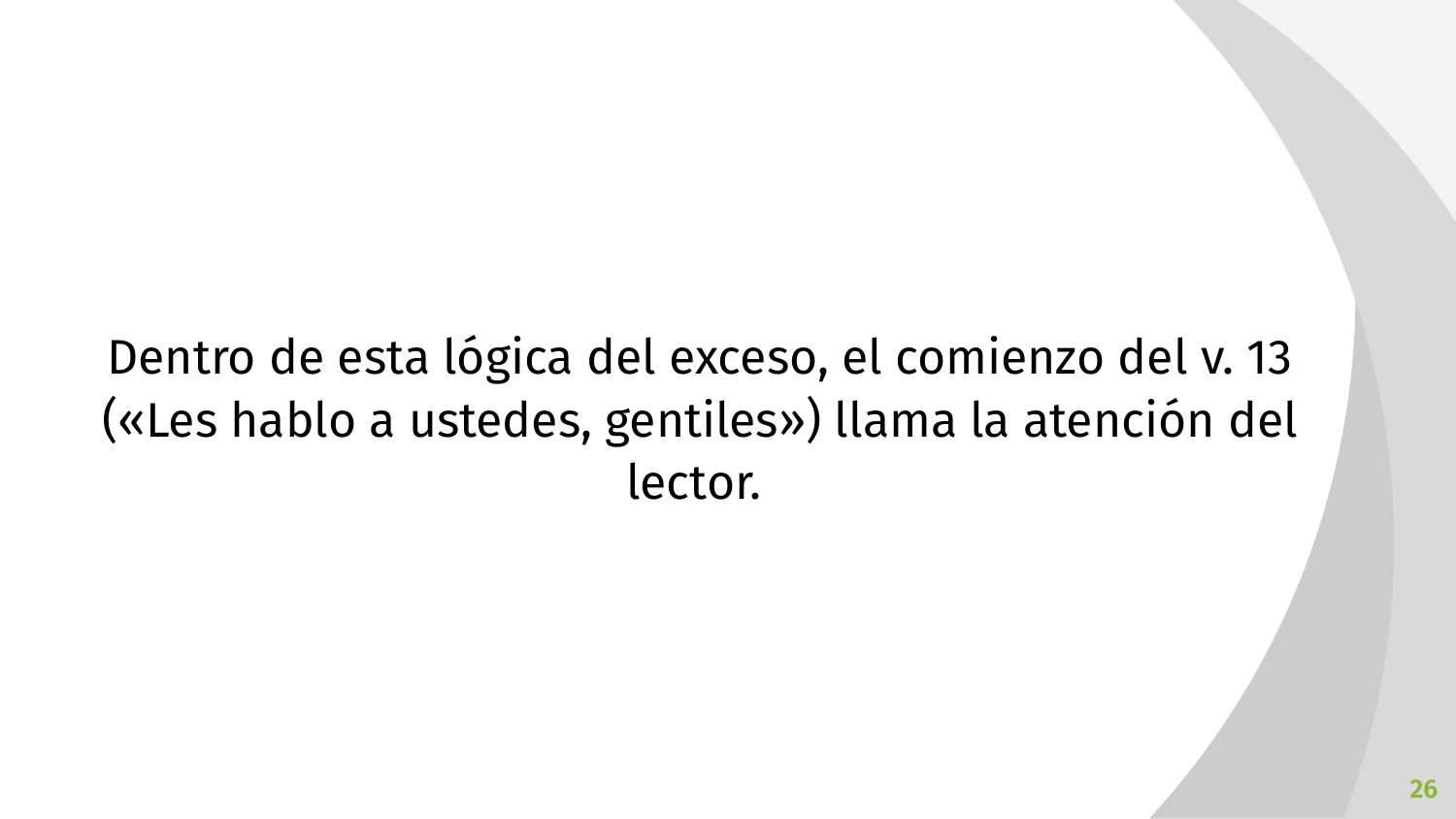

Dentro de esta lógica del exceso, el comienzo del v. 13 («Les hablo a ustedes, gentiles») llama la atención del lector.
26